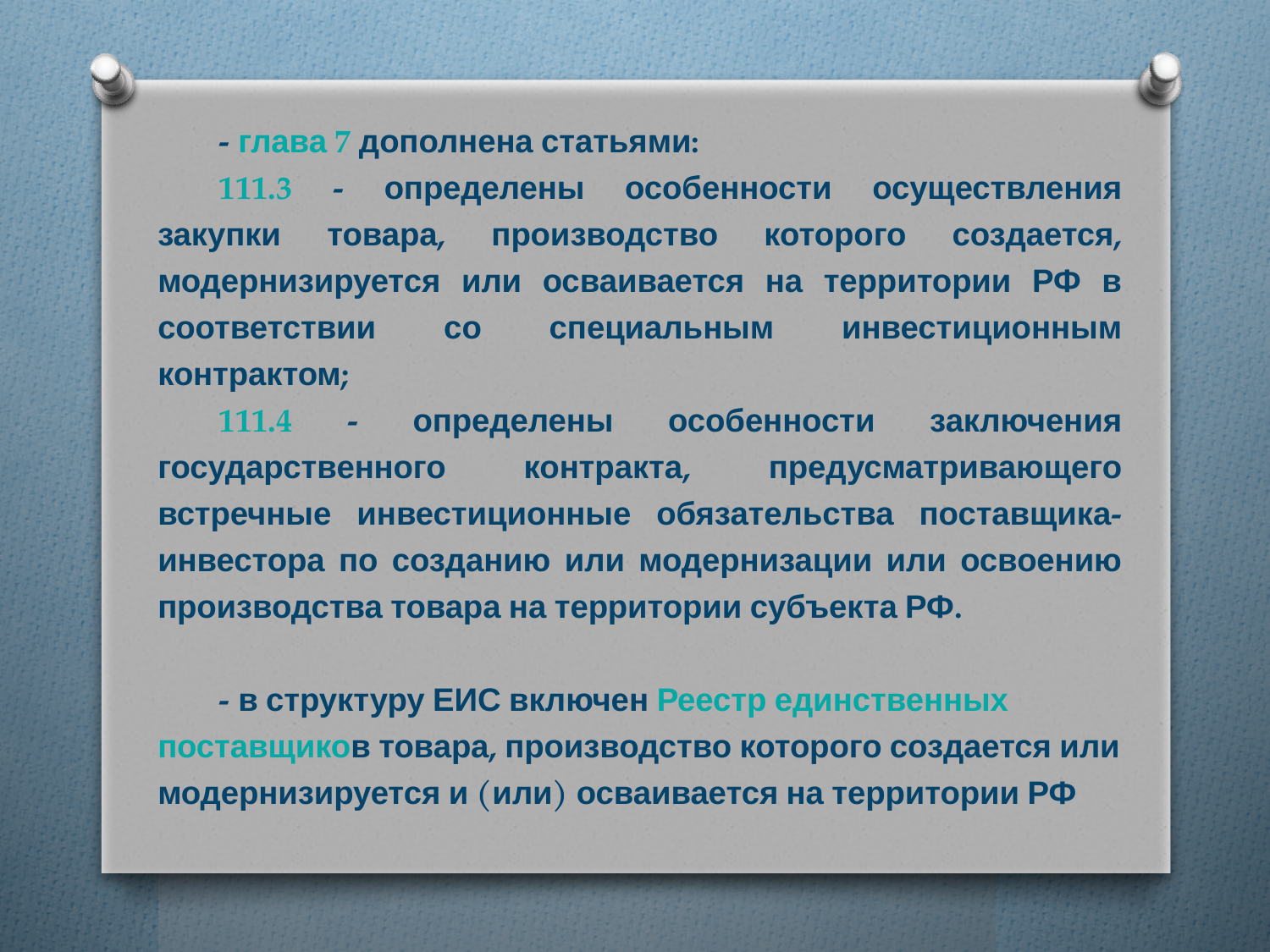

- глава 7 дополнена статьями:
111.3 - определены особенности осуществления закупки товара, производство которого создается, модернизируется или осваивается на территории РФ в соответствии со специальным инвестиционным контрактом;
111.4 - определены особенности заключения государственного контракта, предусматривающего встречные инвестиционные обязательства поставщика-инвестора по созданию или модернизации или освоению производства товара на территории субъекта РФ.

- в структуру ЕИС включен Реестр единственных поставщиков товара, производство которого создается или модернизируется и (или) осваивается на территории РФ